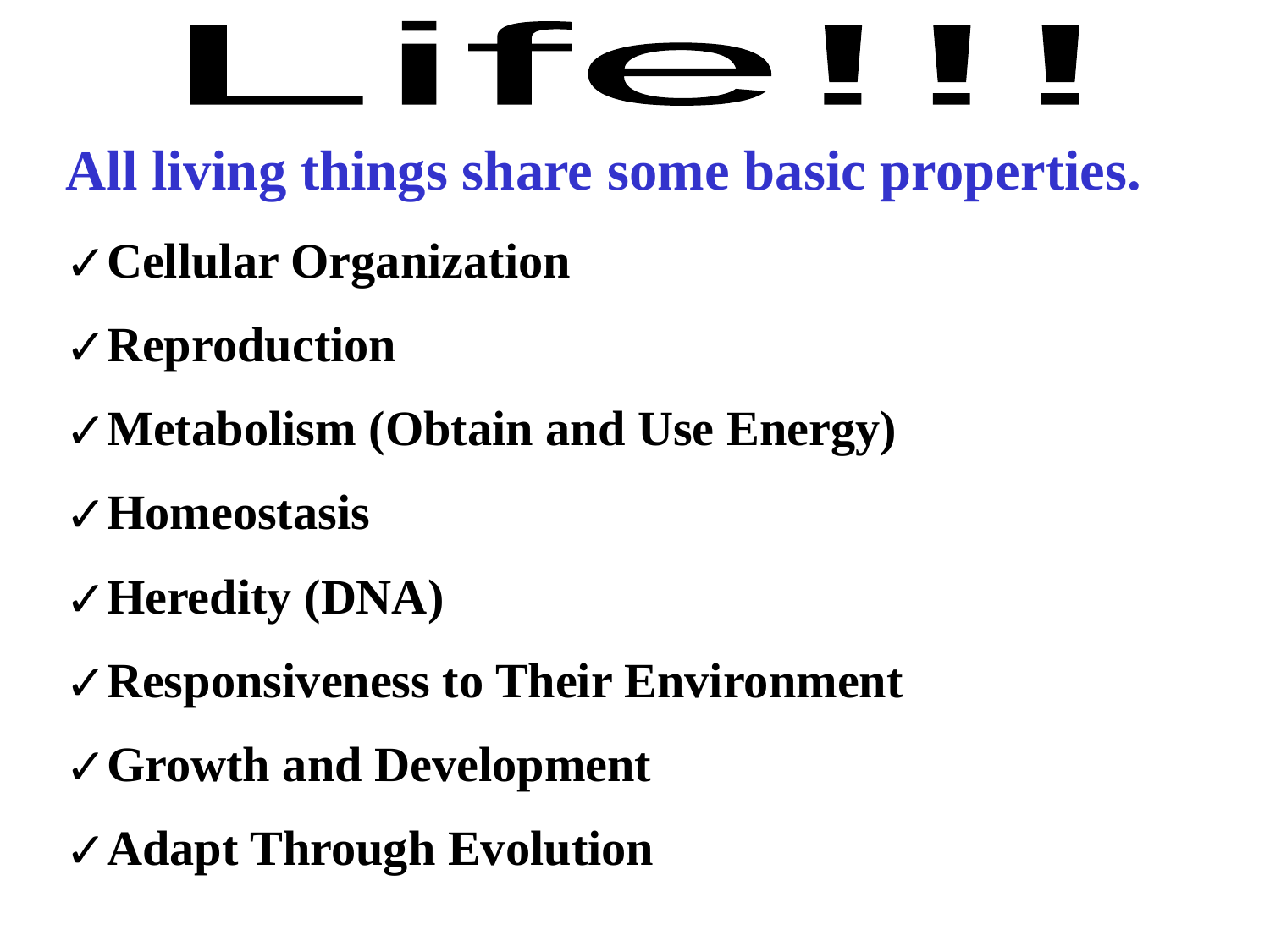

Life!!!
All living things share some basic properties.
Cellular Organization
Reproduction
Metabolism (Obtain and Use Energy)
Homeostasis
Heredity (DNA)
Responsiveness to Their Environment
Growth and Development
Adapt Through Evolution